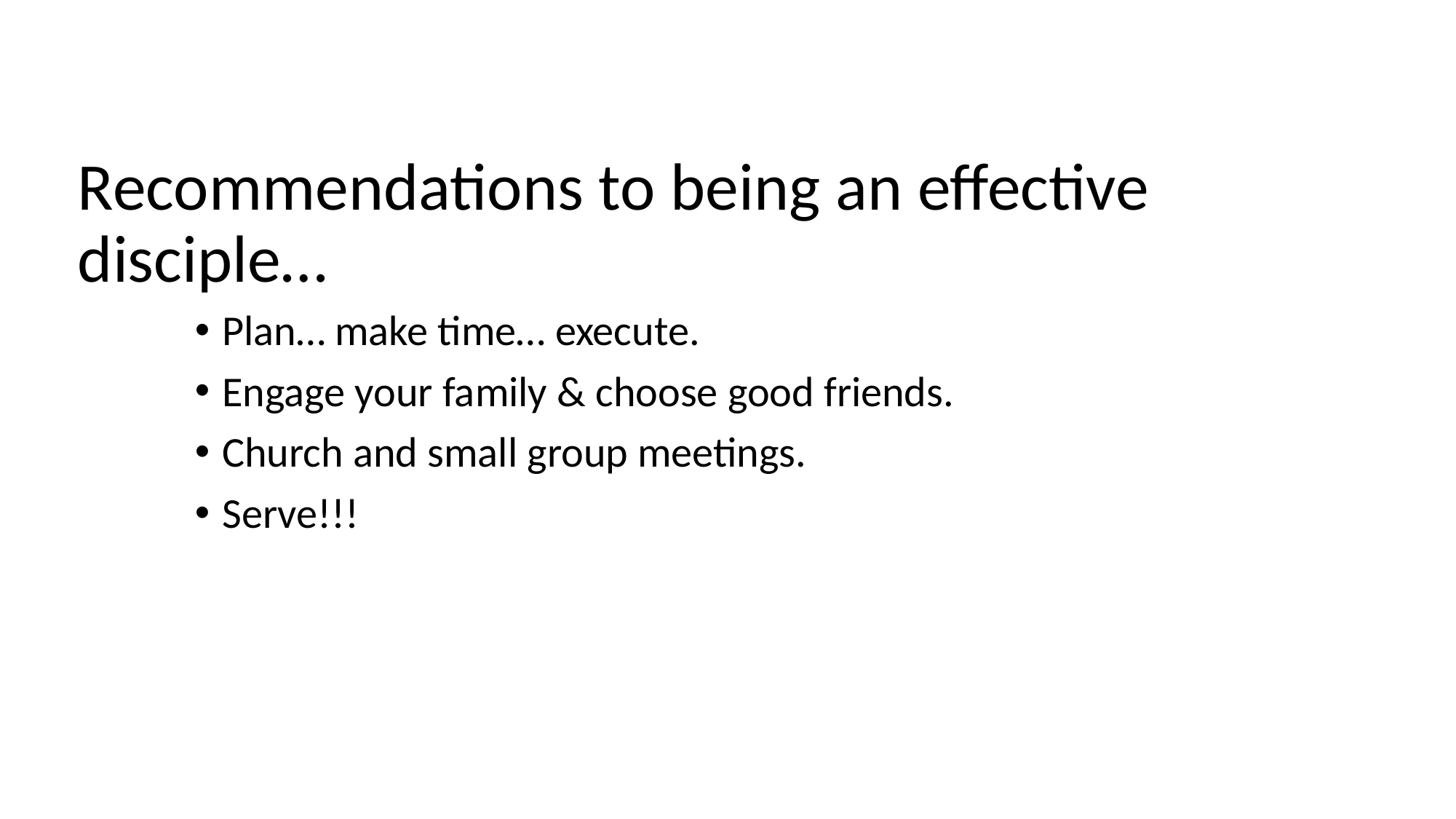

# Recommendations to being an effective disciple…
Plan… make time… execute.
Engage your family & choose good friends.
Church and small group meetings.
Serve!!!